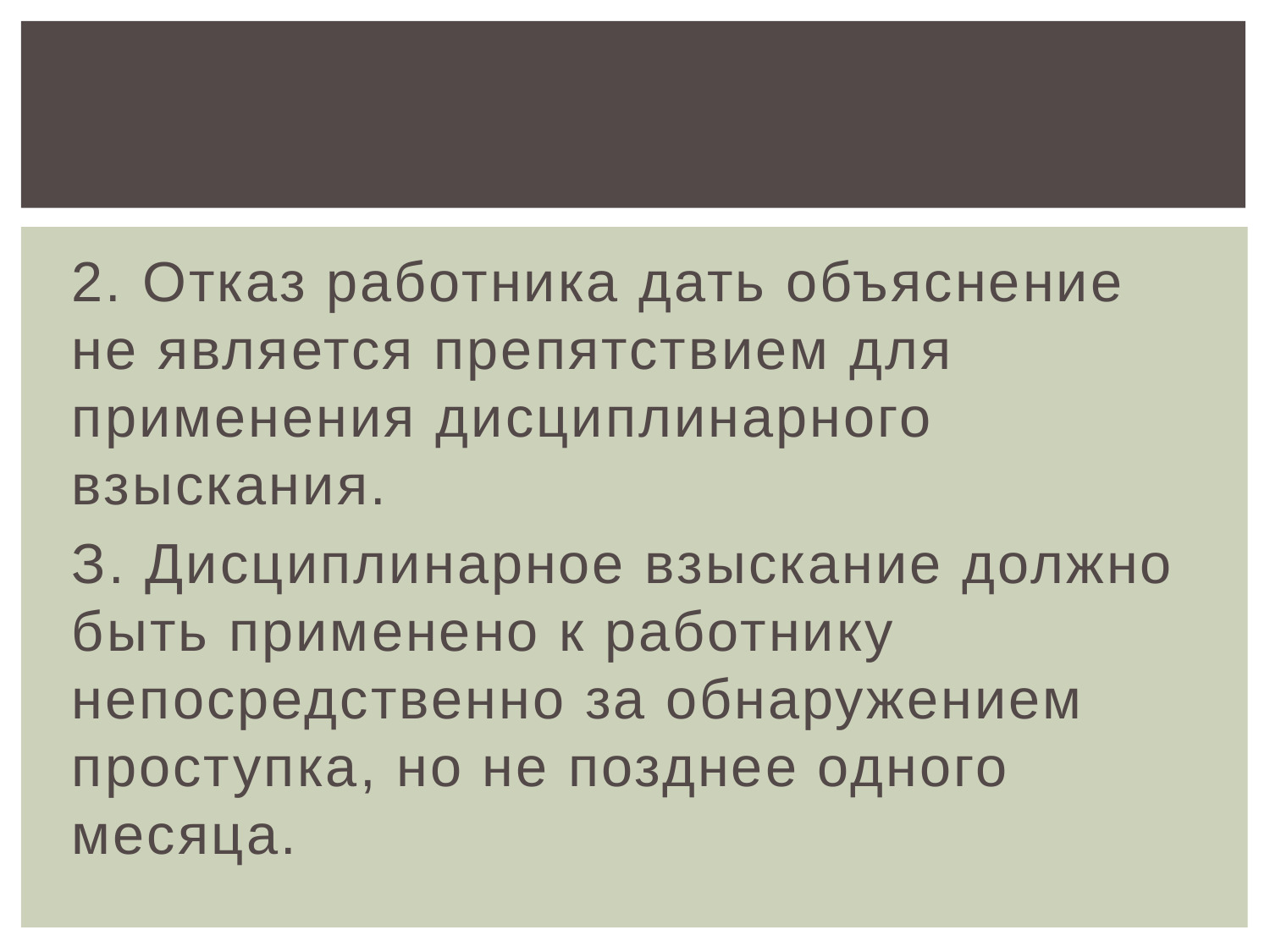

2. Отказ работника дать объяснение не является препятствием для применения дисциплинарного взыскания.
З. Дисциплинарное взыскание должно быть применено к работнику непосредственно за обнаружением проступка, но не позднее одного месяца.